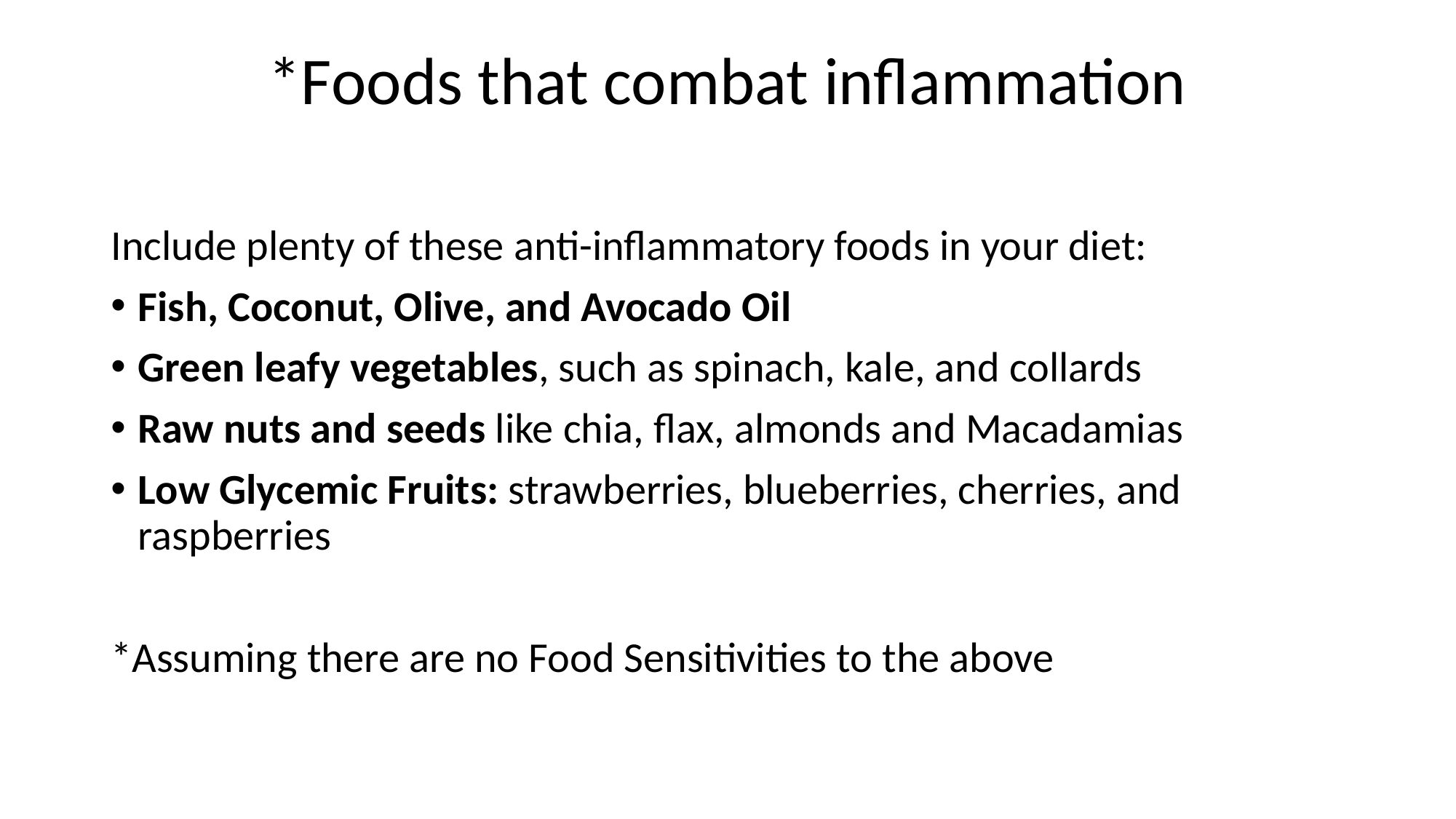

# *Foods that combat inflammation
Include plenty of these anti-inflammatory foods in your diet:
Fish, Coconut, Olive, and Avocado Oil
Green leafy vegetables, such as spinach, kale, and collards
Raw nuts and seeds like chia, flax, almonds and Macadamias
Low Glycemic Fruits: strawberries, blueberries, cherries, and raspberries

*Assuming there are no Food Sensitivities to the above